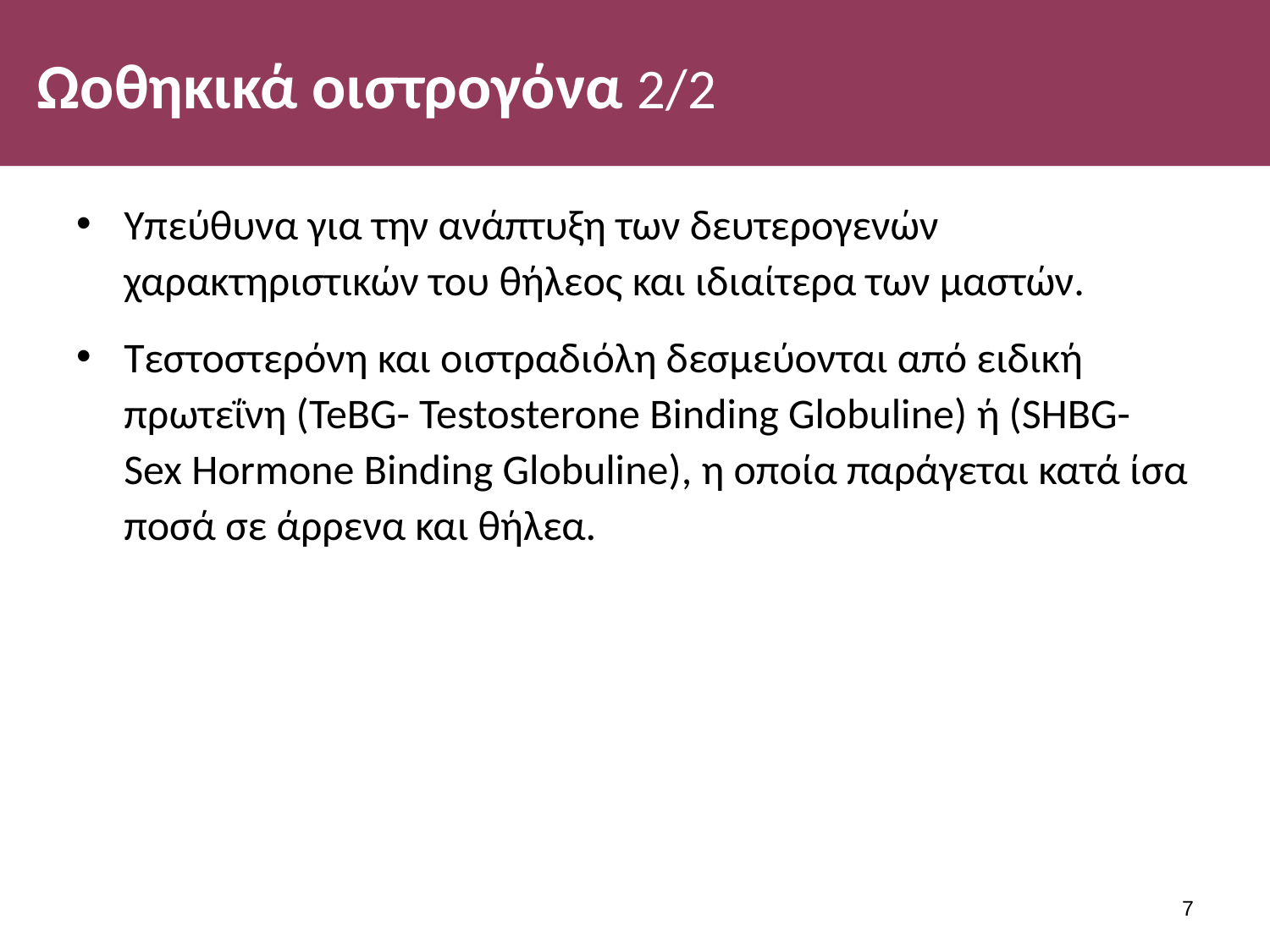

# Ωοθηκικά οιστρογόνα 2/2
Υπεύθυνα για την ανάπτυξη των δευτερογενών χαρακτηριστικών του θήλεος και ιδιαίτερα των μαστών.
Τεστοστερόνη και οιστραδιόλη δεσμεύονται από ειδική πρωτεΐνη (TeBG- Testosterone Binding Globuline) ή (SHBG- Sex Hormone Binding Globuline), η οποία παράγεται κατά ίσα ποσά σε άρρενα και θήλεα.
7